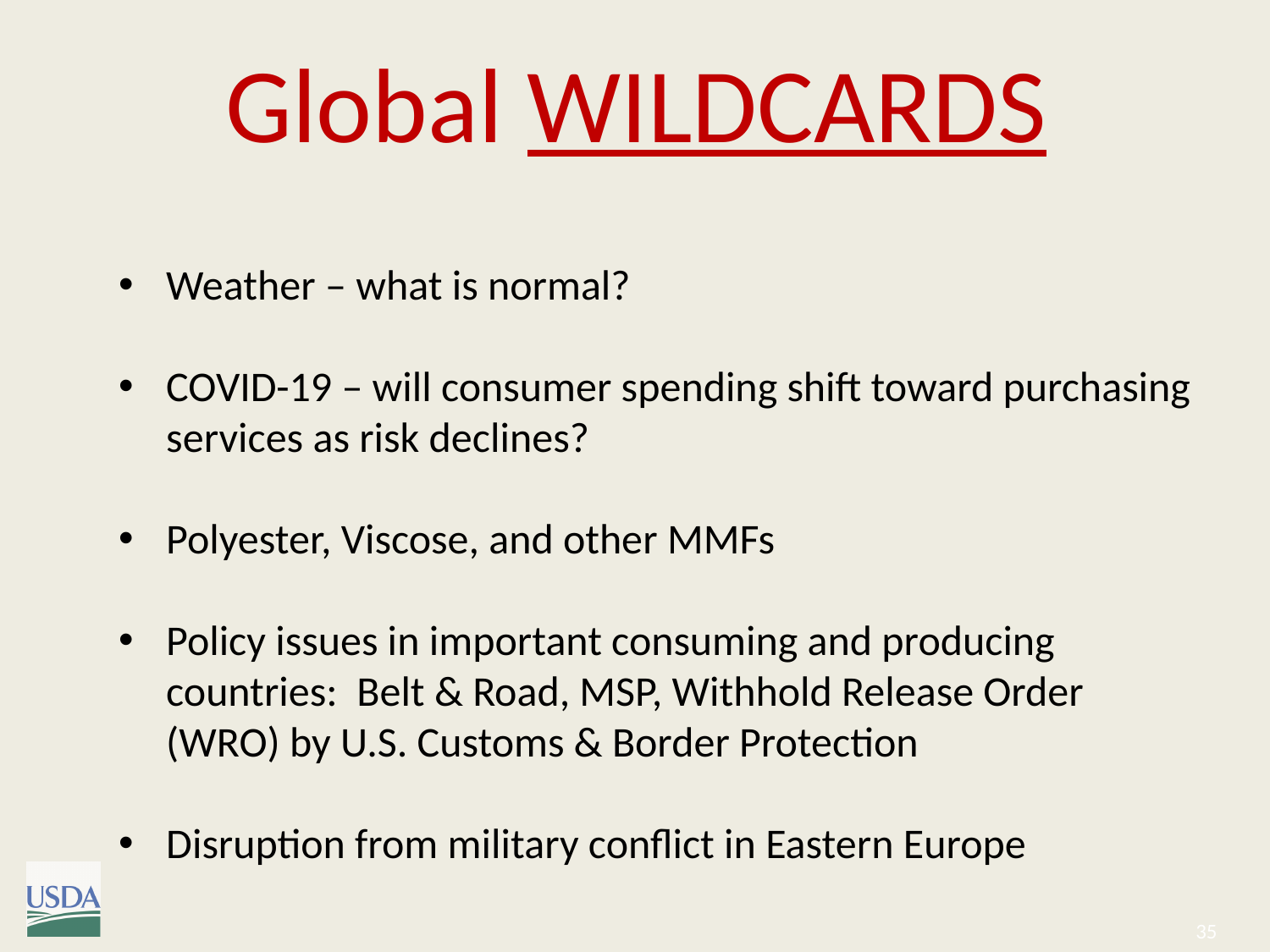

# Global WILDCARDS

Weather – what is normal?

COVID-19 – will consumer spending shift toward purchasing services as risk declines?

Polyester, Viscose, and other MMFs

Policy issues in important consuming and producing countries:  Belt & Road, MSP, Withhold Release Order (WRO) by U.S. Customs & Border Protection

Disruption from military conflict in Eastern Europe